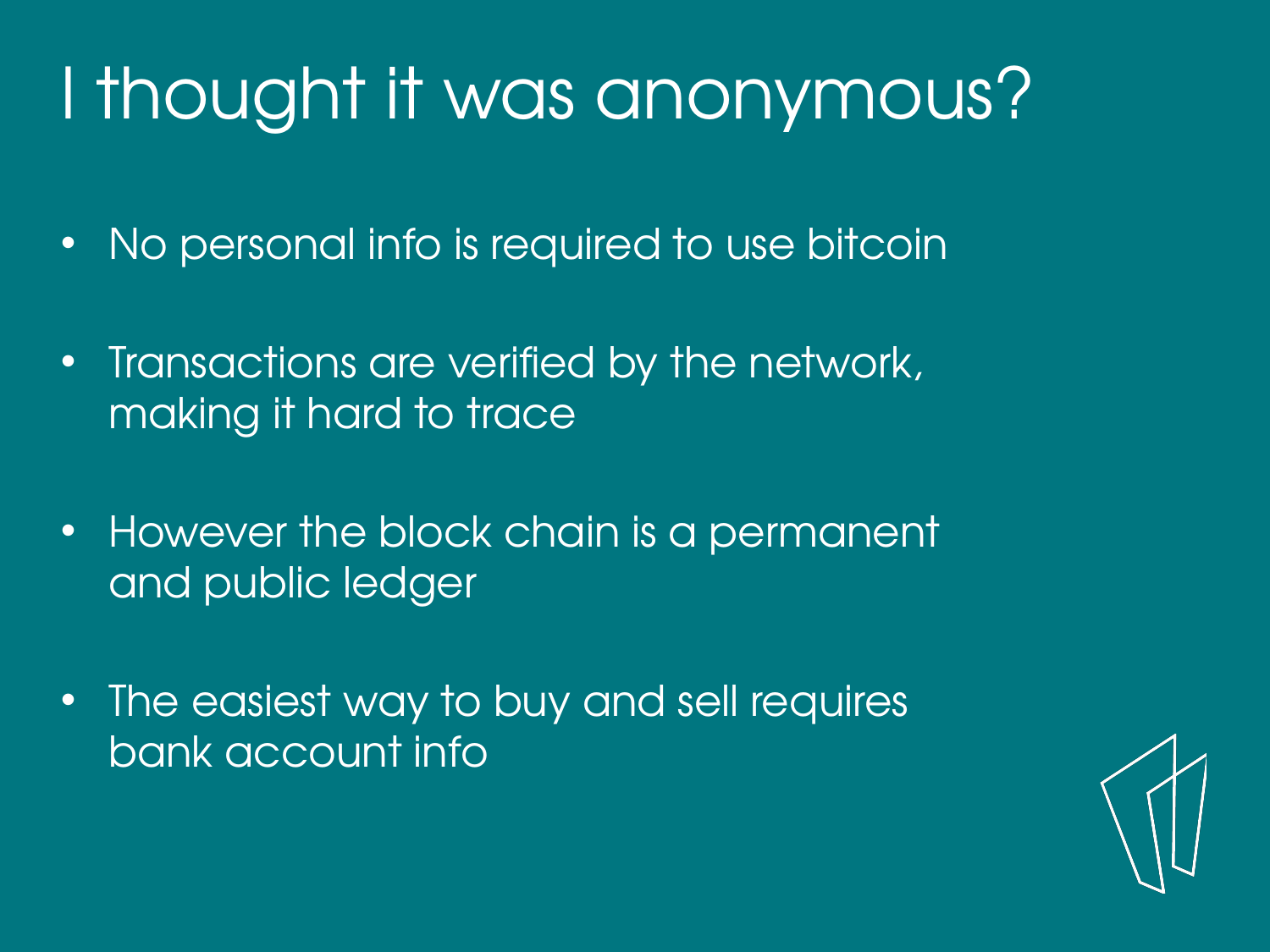

I thought it was anonymous?
No personal info is required to use bitcoin

Transactions are verified by the network, making it hard to trace

However the block chain is a permanent and public ledger

The easiest way to buy and sell requires bank account info